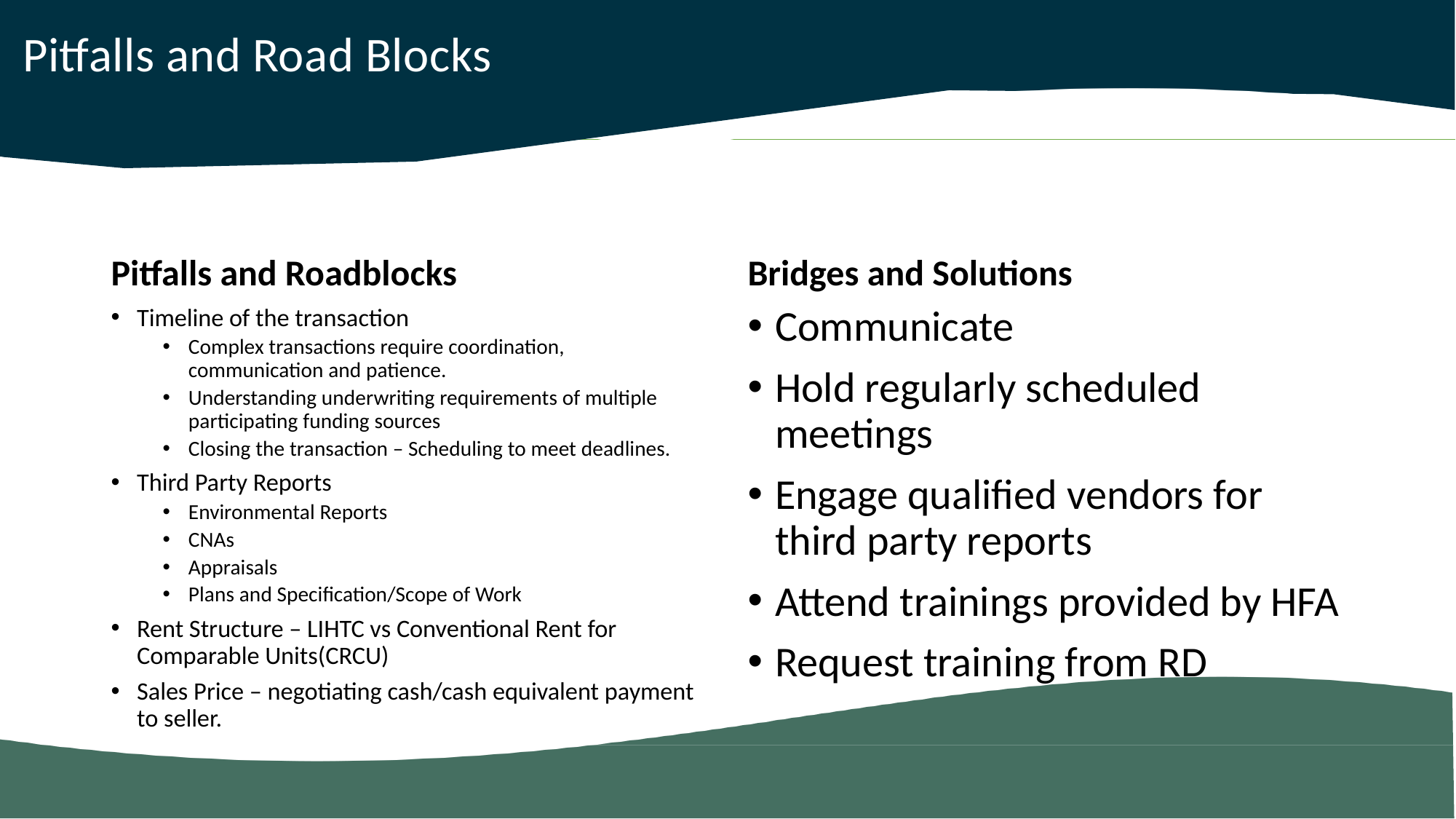

Pitfalls and Road Blocks
#

Pitfalls and Roadblocks
Bridges and Solutions

Timeline of the transaction
Complex transactions require coordination, communication and patience.
Understanding underwriting requirements of multiple participating funding sources
Closing the transaction – Scheduling to meet deadlines.
Third Party Reports
Environmental Reports
CNAs
Appraisals
Plans and Specification/Scope of Work
Rent Structure – LIHTC vs Conventional Rent for Comparable Units(CRCU)
Sales Price – negotiating cash/cash equivalent payment to seller.

Communicate
Hold regularly scheduled meetings
Engage qualified vendors for third party reports
Attend trainings provided by HFA
Request training from RD